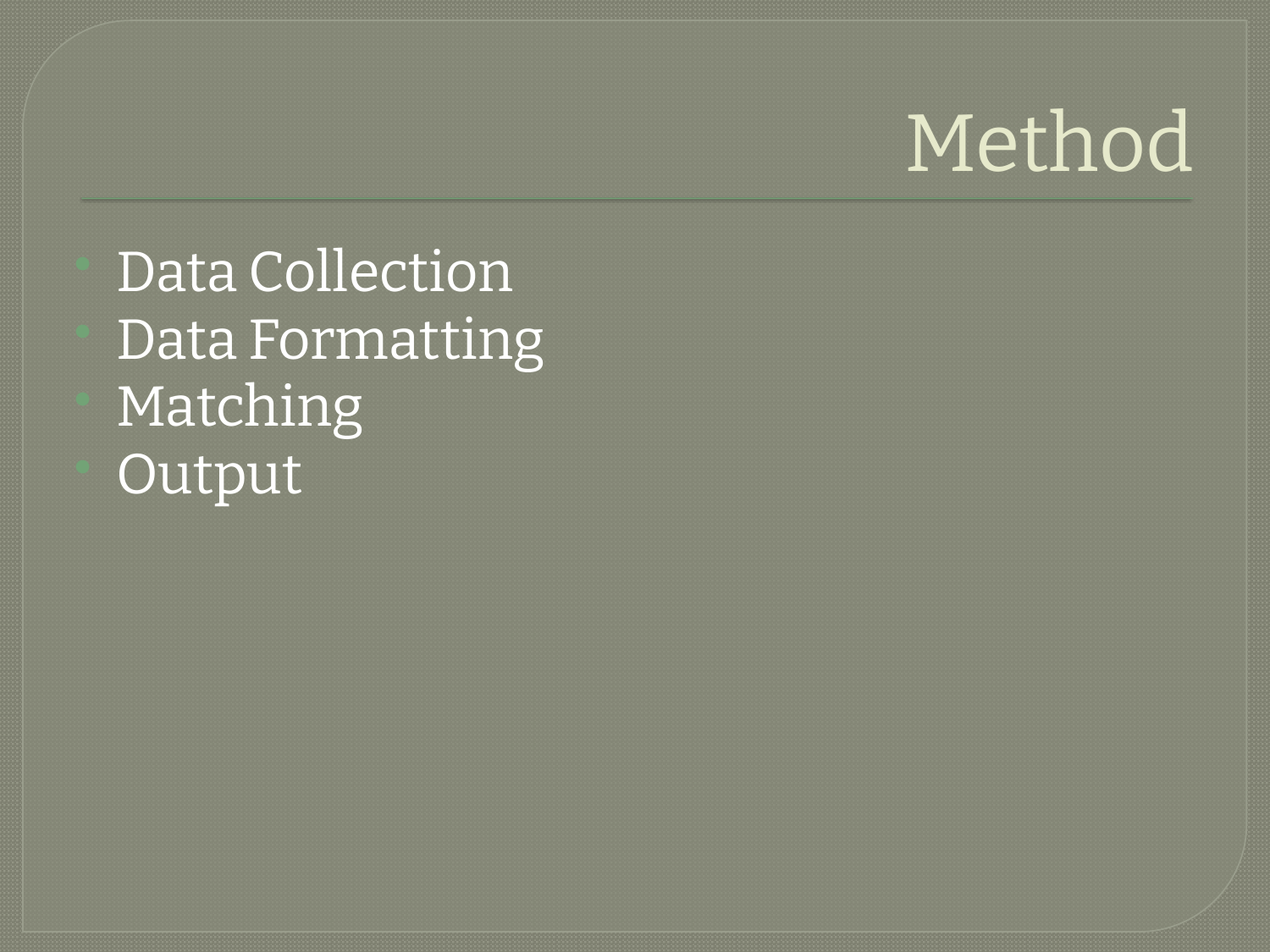

# Method
Data Collection
Data Formatting
Matching
Output